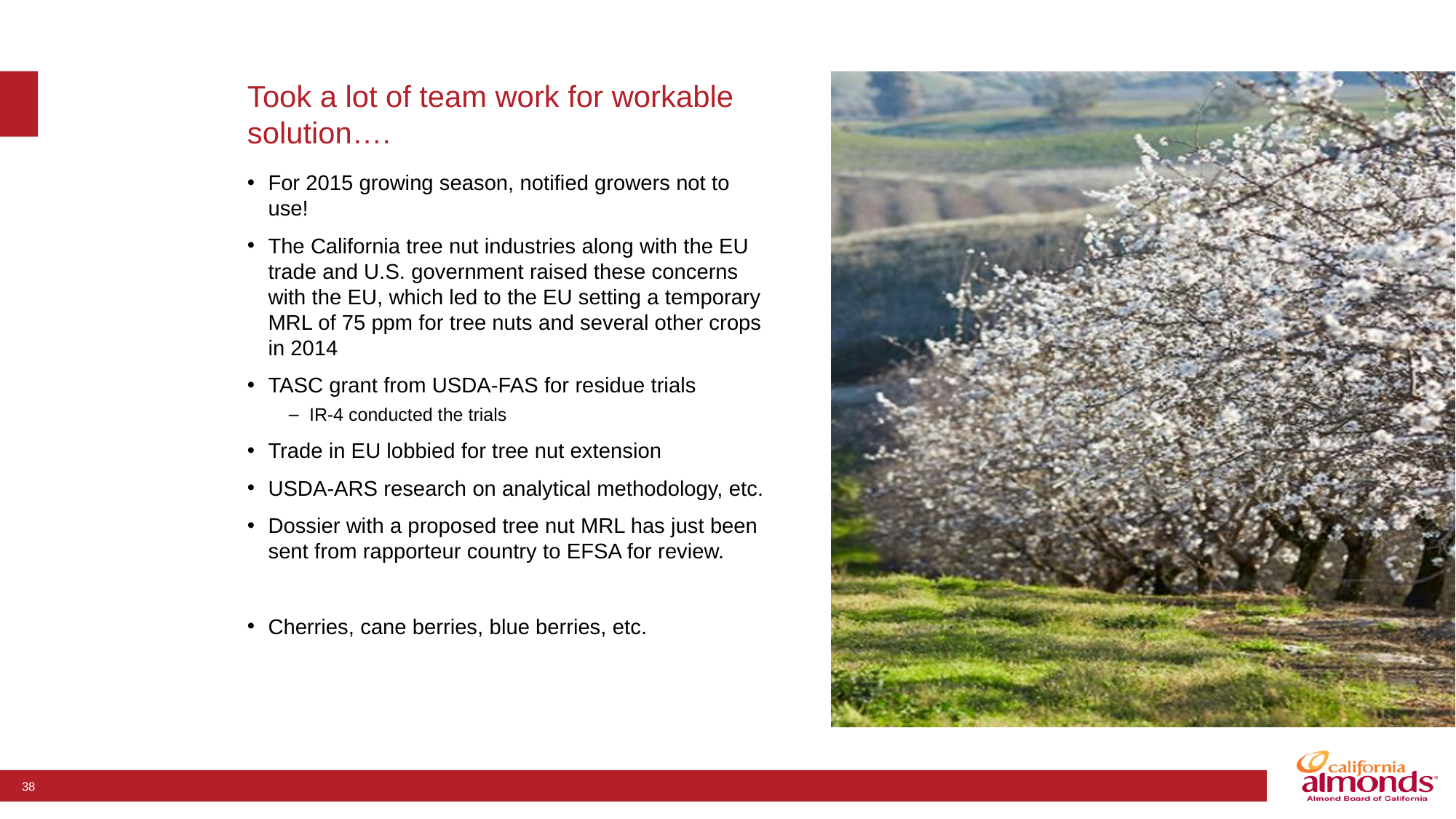

# Took a lot of team work for workable solution….
For 2015 growing season, notified growers not to use!
The California tree nut industries along with the EU trade and U.S. government raised these concerns with the EU, which led to the EU setting a temporary MRL of 75 ppm for tree nuts and several other crops in 2014
TASC grant from USDA-FAS for residue trials
IR-4 conducted the trials
Trade in EU lobbied for tree nut extension
USDA-ARS research on analytical methodology, etc.
Dossier with a proposed tree nut MRL has just been sent from rapporteur country to EFSA for review.

Cherries, cane berries, blue berries, etc.